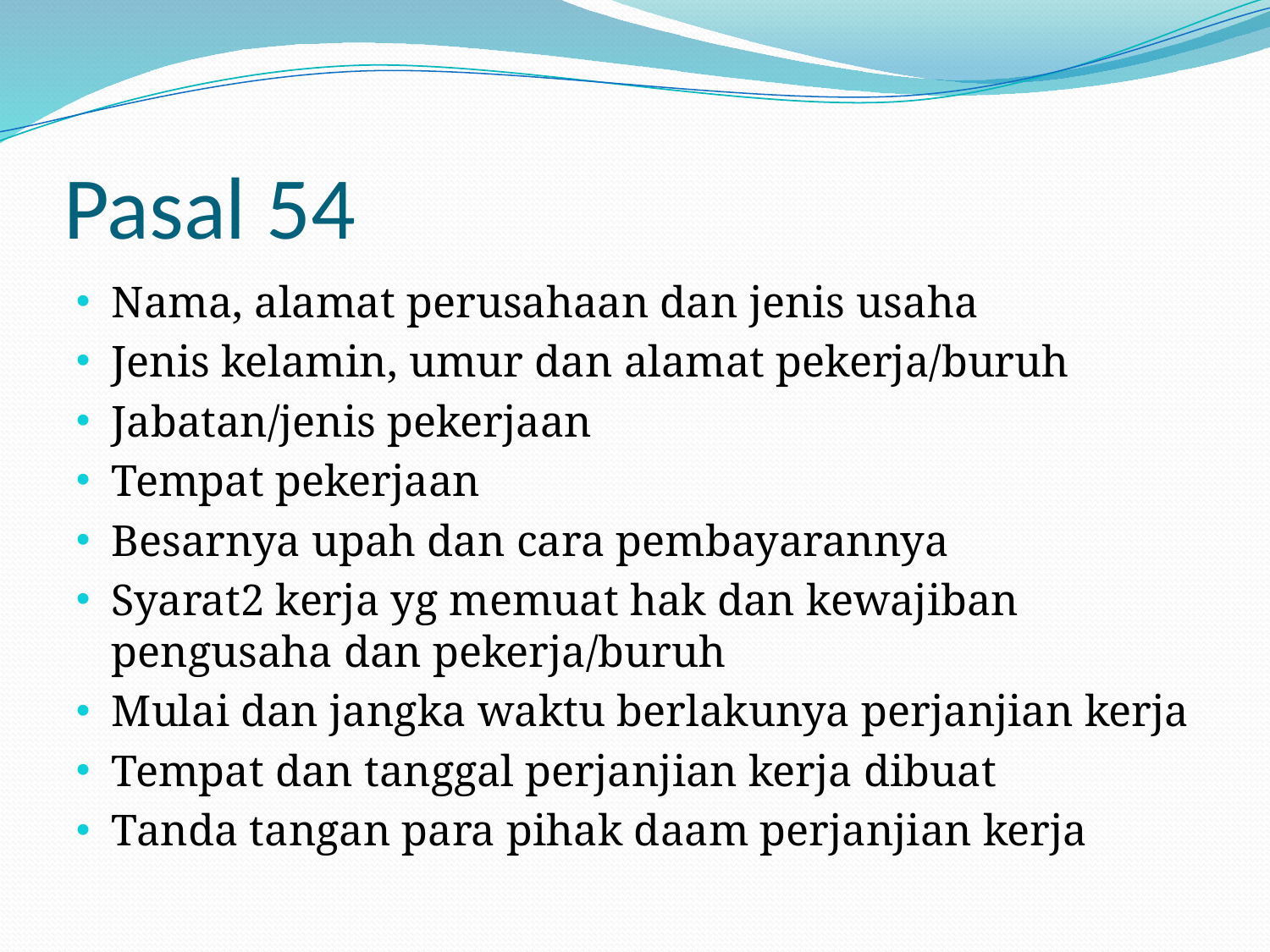

# Pasal 54
Nama, alamat perusahaan dan jenis usaha
Jenis kelamin, umur dan alamat pekerja/buruh
Jabatan/jenis pekerjaan
Tempat pekerjaan
Besarnya upah dan cara pembayarannya
Syarat2 kerja yg memuat hak dan kewajiban pengusaha dan pekerja/buruh
Mulai dan jangka waktu berlakunya perjanjian kerja
Tempat dan tanggal perjanjian kerja dibuat
Tanda tangan para pihak daam perjanjian kerja